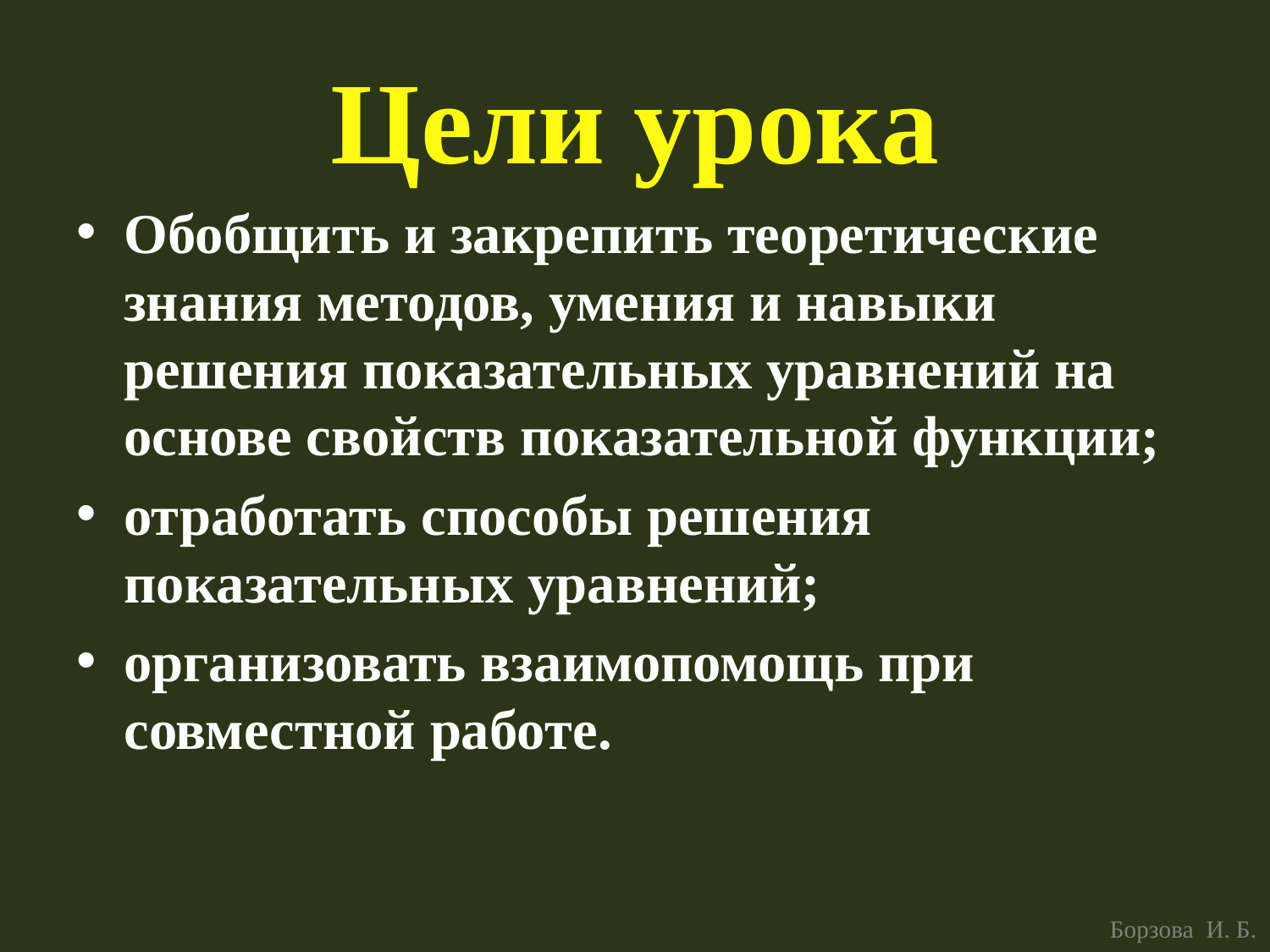

# Цели урока
Обобщить и закрепить теоретические знания методов, умения и навыки решения показательных уравнений на основе свойств показательной функции;
отработать способы решения показательных уравнений;
организовать взаимопомощь при совместной работе.

Борзова  И. Б.